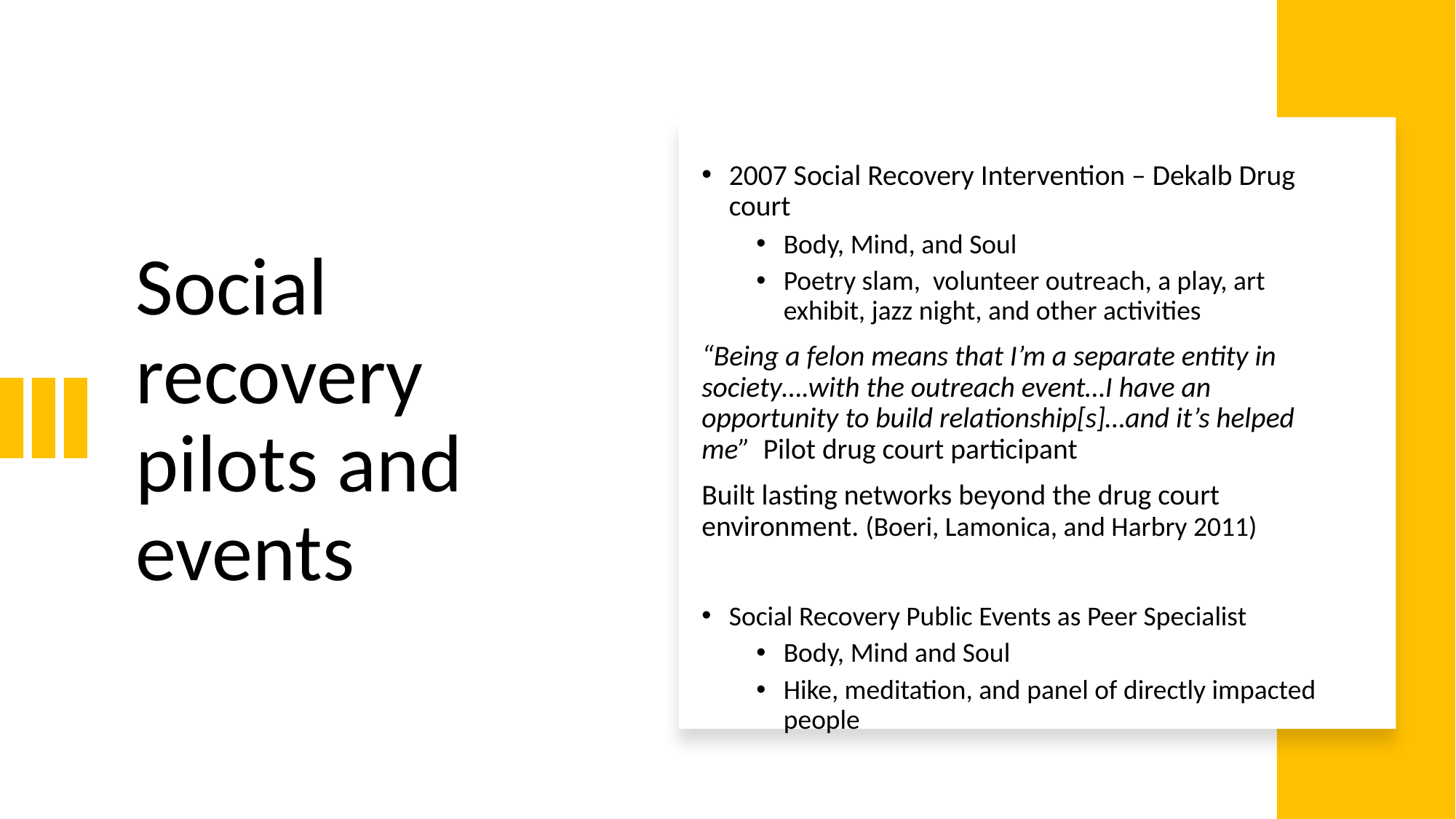

2007 Social Recovery Intervention – Dekalb Drug court
Body, Mind, and Soul
Poetry slam,  volunteer outreach, a play, art exhibit, jazz night, and other activities
“Being a felon means that I’m a separate entity in society….with the outreach event…I have an opportunity to build relationship[s]…and it’s helped me”  Pilot drug court participant
Built lasting networks beyond the drug court environment. (Boeri, Lamonica, and Harbry 2011)

Social Recovery Public Events as Peer Specialist
Body, Mind and Soul
Hike, meditation, and panel of directly impacted people

# Social recovery pilots and events